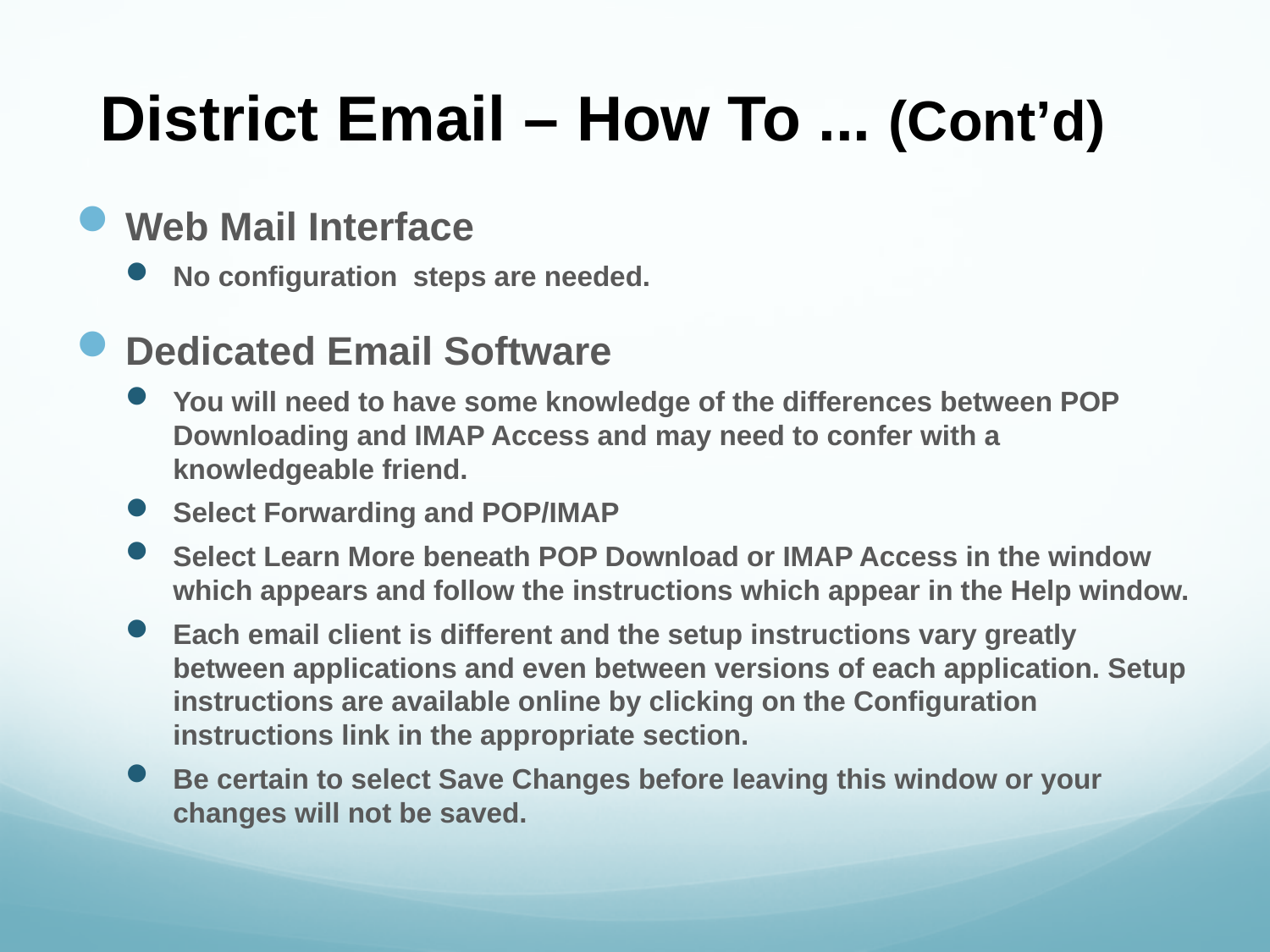

District Email – How To ... (Cont’d)
Web Mail Interface
No configuration  steps are needed.
Dedicated Email Software
You will need to have some knowledge of the differences between POP Downloading and IMAP Access and may need to confer with a knowledgeable friend.
Select Forwarding and POP/IMAP
Select Learn More beneath POP Download or IMAP Access in the window which appears and follow the instructions which appear in the Help window.
Each email client is different and the setup instructions vary greatly between applications and even between versions of each application. Setup instructions are available online by clicking on the Configuration instructions link in the appropriate section.
Be certain to select Save Changes before leaving this window or your changes will not be saved.